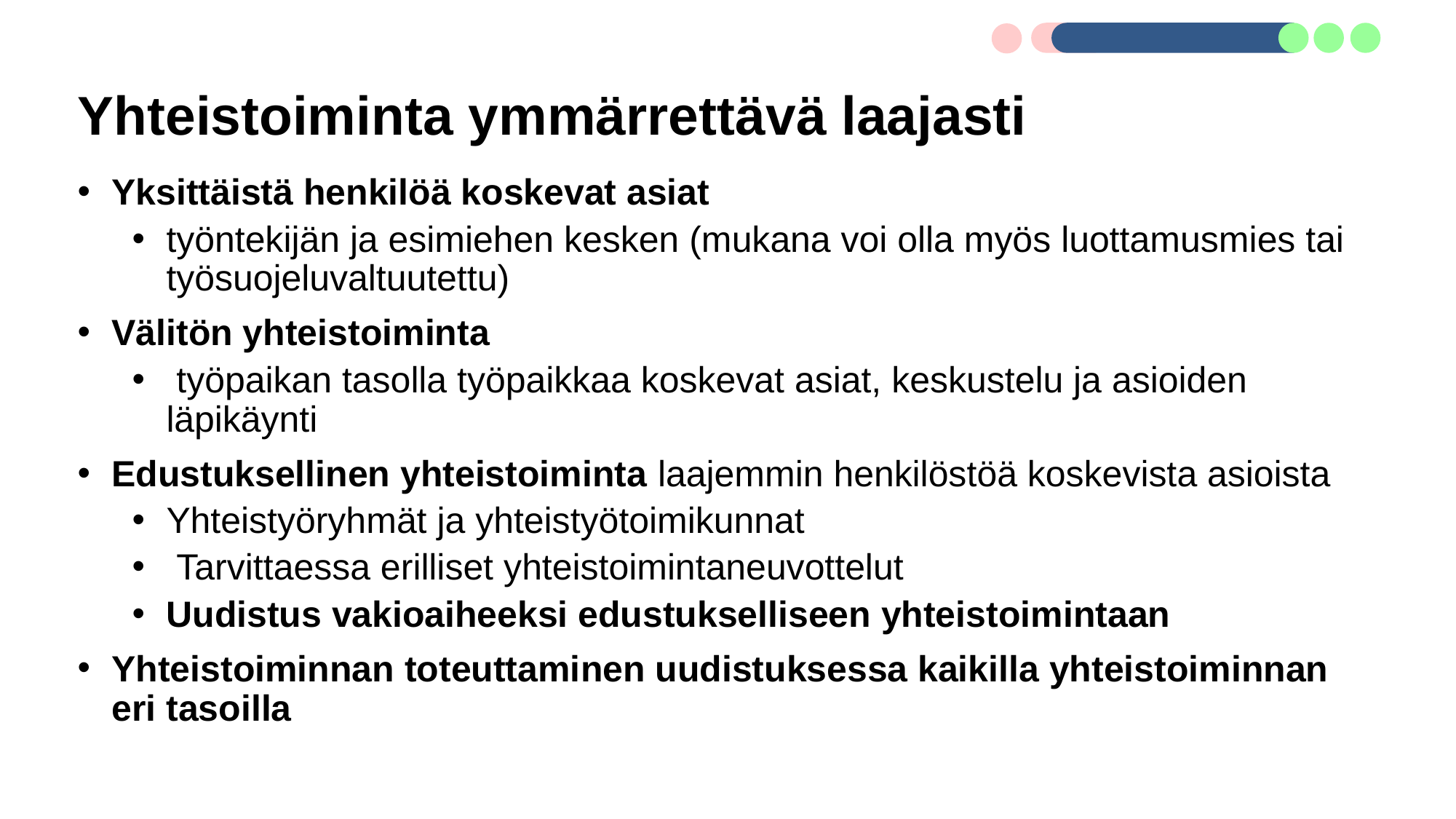

# Yhteistoiminta ymmärrettävä laajasti
Yksittäistä henkilöä koskevat asiat
työntekijän ja esimiehen kesken (mukana voi olla myös luottamusmies tai työsuojeluvaltuutettu)
Välitön yhteistoiminta
 työpaikan tasolla työpaikkaa koskevat asiat, keskustelu ja asioiden läpikäynti
Edustuksellinen yhteistoiminta laajemmin henkilöstöä koskevista asioista
Yhteistyöryhmät ja yhteistyötoimikunnat
 Tarvittaessa erilliset yhteistoimintaneuvottelut
Uudistus vakioaiheeksi edustukselliseen yhteistoimintaan
Yhteistoiminnan toteuttaminen uudistuksessa kaikilla yhteistoiminnan eri tasoilla